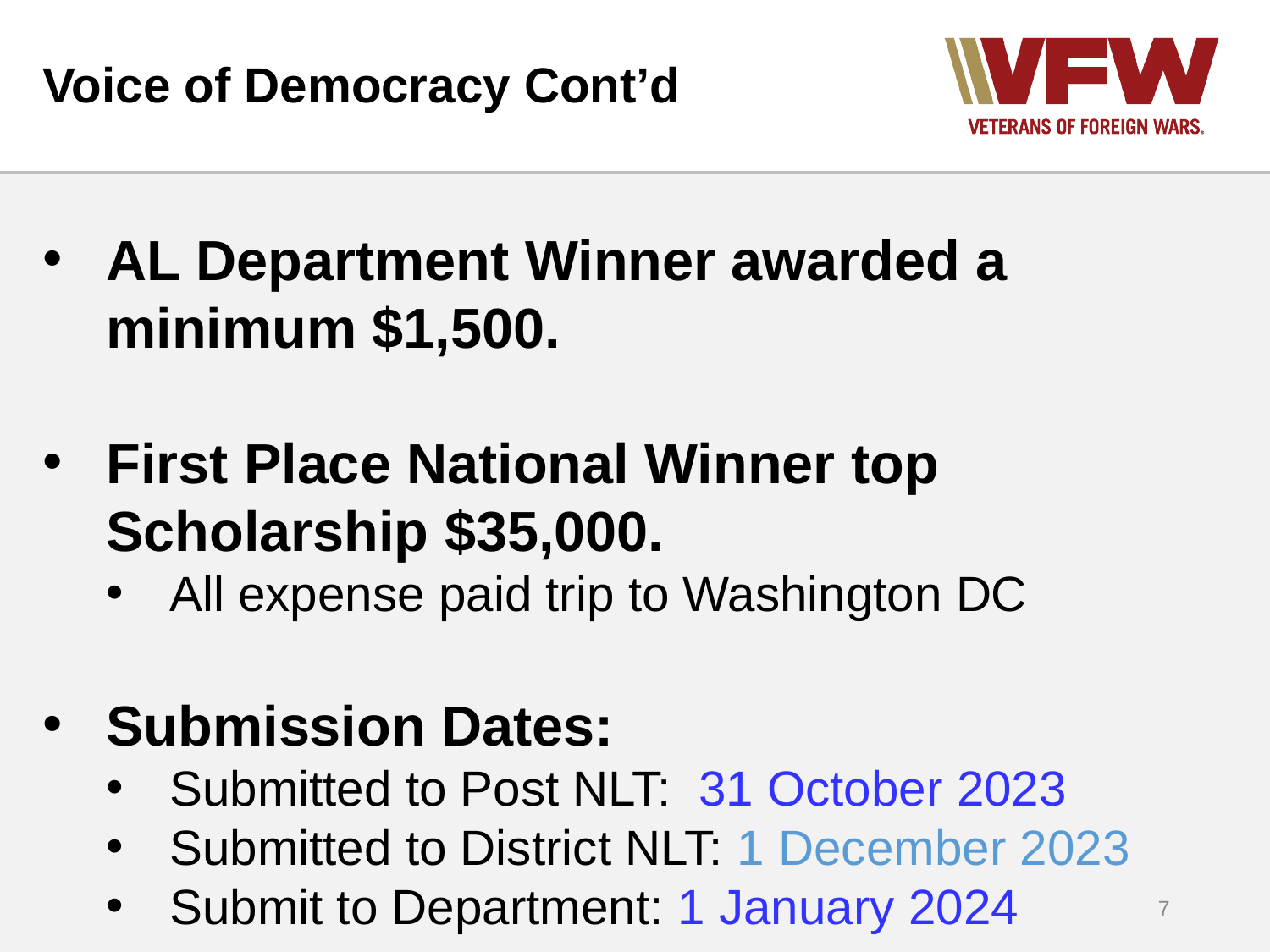

# Voice of Democracy Cont’d
AL Department Winner awarded a minimum $1,500.

First Place National Winner top Scholarship $35,000.
All expense paid trip to Washington DC

Submission Dates:
Submitted to Post NLT:  31 October 2023
Submitted to District NLT: 1 December 2023
Submit to Department: 1 January 2024
7